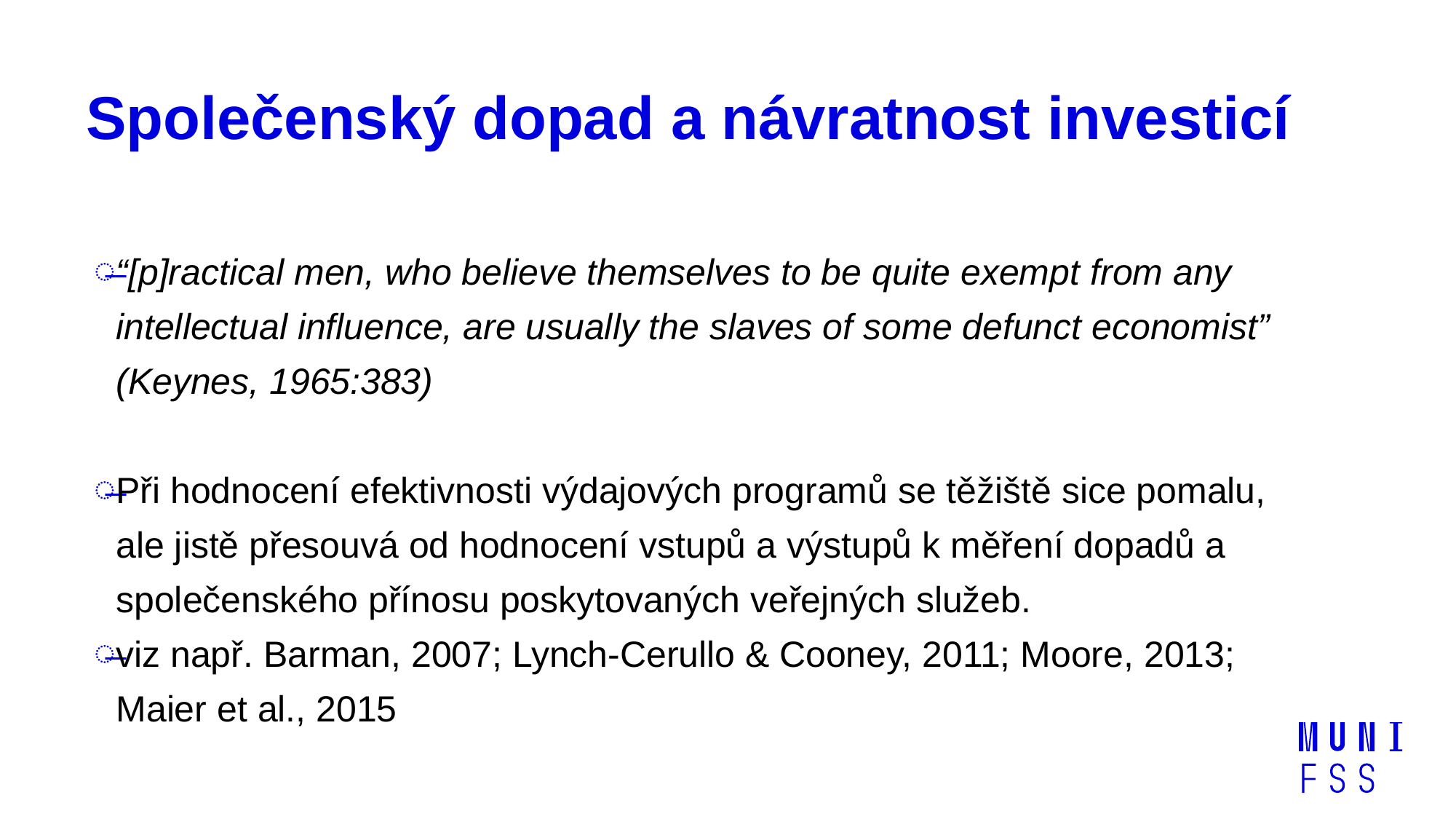

# Společenský dopad a návratnost investicí
“[p]ractical men, who believe themselves to be quite exempt from any intellectual influence, are usually the slaves of some defunct economist” (Keynes, 1965:383)

Při hodnocení efektivnosti výdajových programů se těžiště sice pomalu, ale jistě přesouvá od hodnocení vstupů a výstupů k měření dopadů a společenského přínosu poskytovaných veřejných služeb.
viz např. Barman, 2007; Lynch-Cerullo & Cooney, 2011; Moore, 2013; Maier et al., 2015